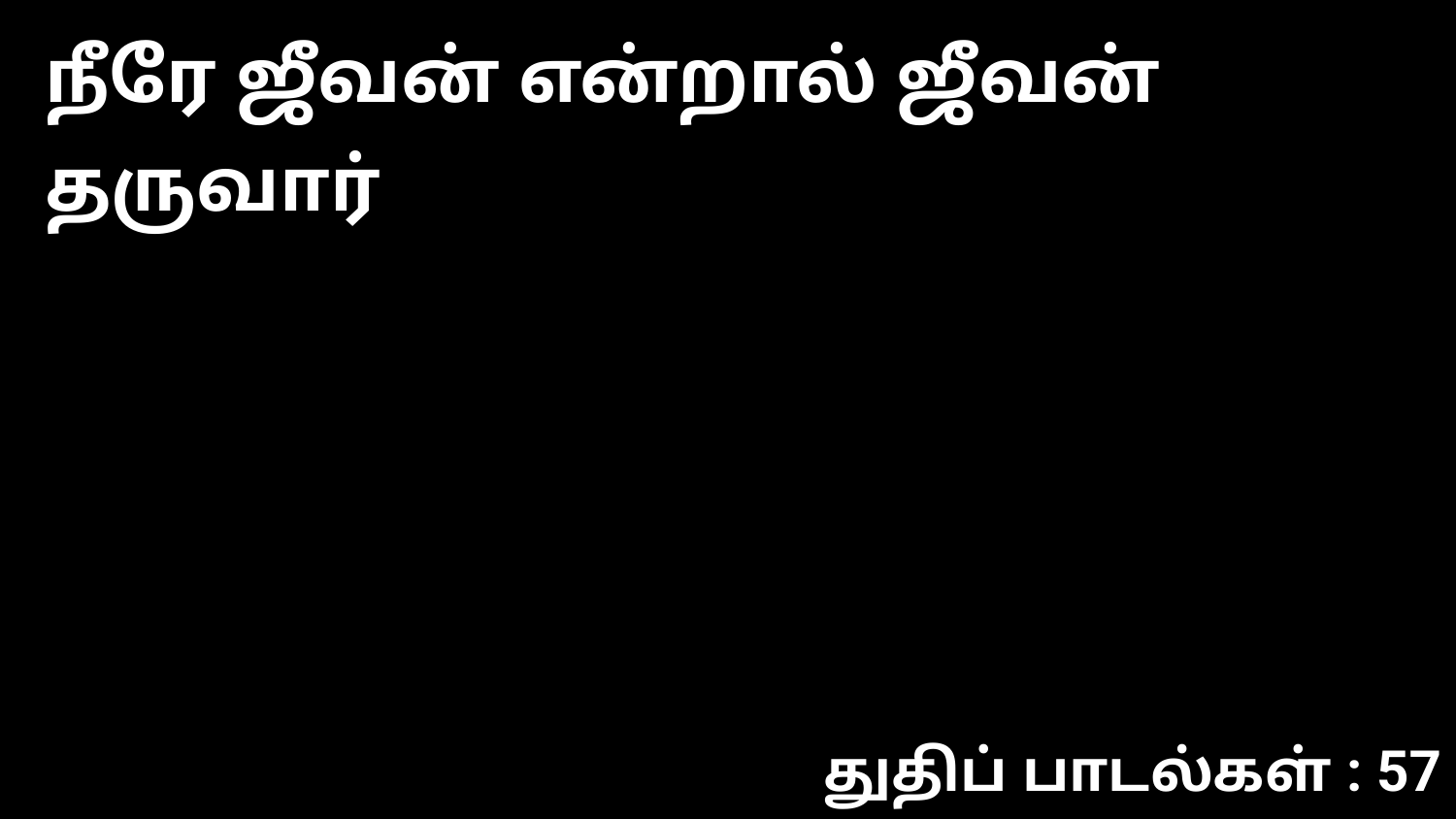

நீரே ஜீவன் என்றால் ஜீவன் தருவார்
துதிப் பாடல்கள் : 57